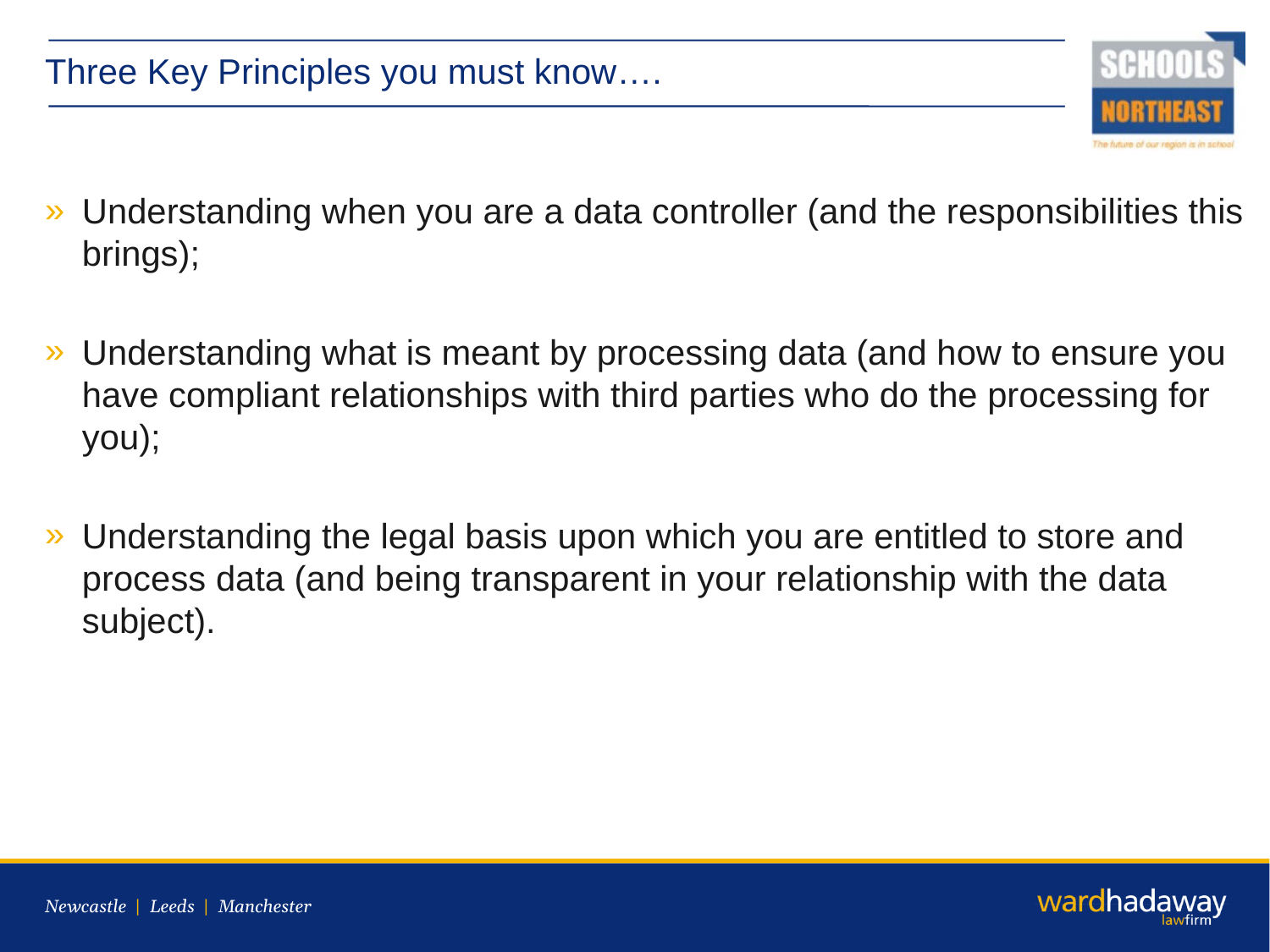

# Three Key Principles you must know….
Understanding when you are a data controller (and the responsibilities this brings);

Understanding what is meant by processing data (and how to ensure you have compliant relationships with third parties who do the processing for you);

Understanding the legal basis upon which you are entitled to store and process data (and being transparent in your relationship with the data subject).